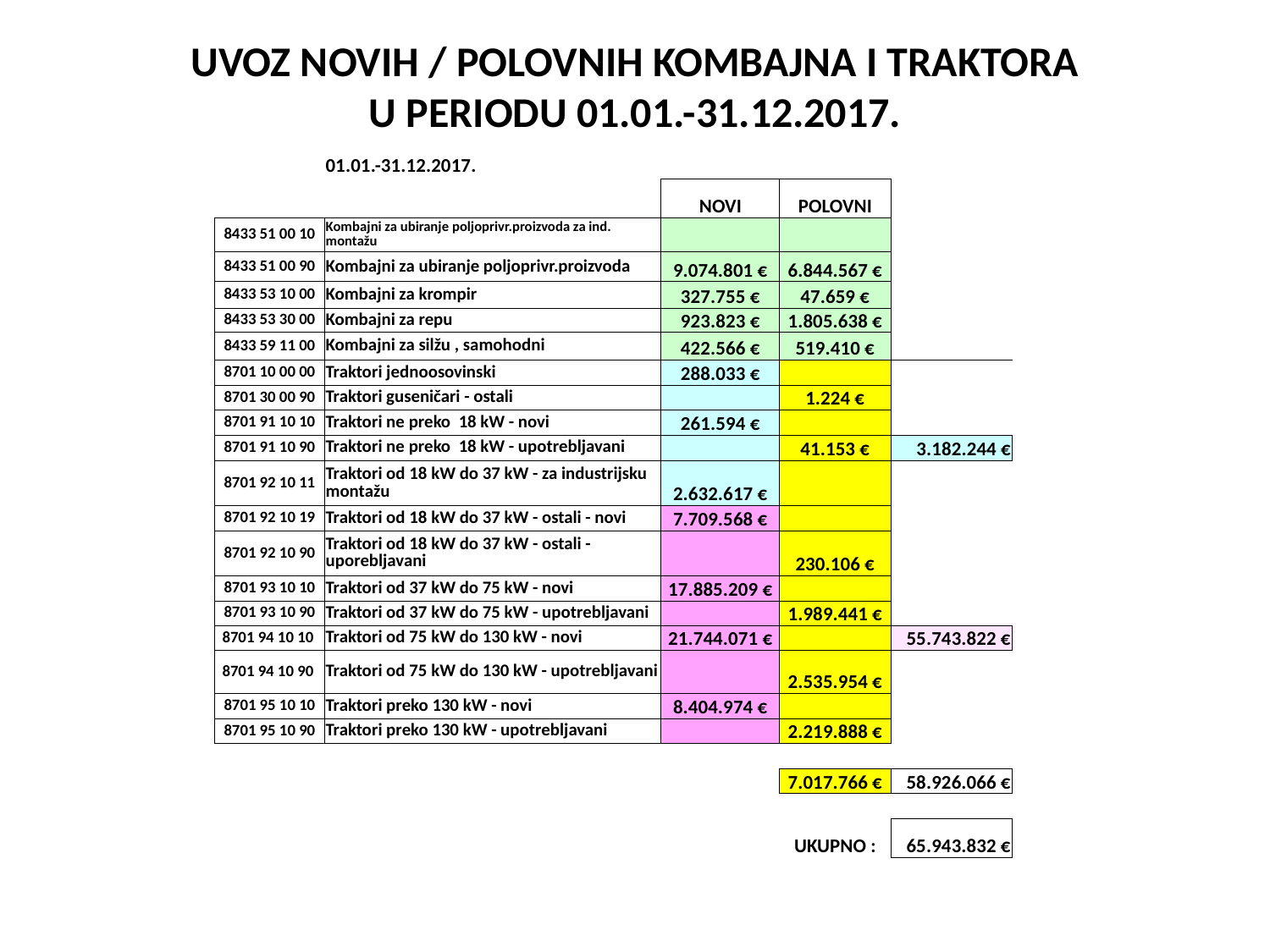

UVOZ NOVIH / POLOVNIH KOMBAJNA I TRAKTORA
U PERIODU 01.01.-31.12.2017.
|  | 01.01.-31.12.2017. |  |  |  |  |
| --- | --- | --- | --- | --- | --- |
|  |  | NOVI | POLOVNI |  |  |
| 8433 51 00 10 | Kombajni za ubiranje poljoprivr.proizvoda za ind. montažu |  |  |  |  |
| 8433 51 00 90 | Kombajni za ubiranje poljoprivr.proizvoda | 9.074.801 € | 6.844.567 € |  |  |
| 8433 53 10 00 | Kombajni za krompir | 327.755 € | 47.659 € |  |  |
| 8433 53 30 00 | Kombajni za repu | 923.823 € | 1.805.638 € |  |  |
| 8433 59 11 00 | Kombajni za silžu , samohodni | 422.566 € | 519.410 € |  |  |
| 8701 10 00 00 | Traktori jednoosovinski | 288.033 € |  |  |  |
| 8701 30 00 90 | Traktori guseničari - ostali |  | 1.224 € |  |  |
| 8701 91 10 10 | Traktori ne preko 18 kW - novi | 261.594 € |  |  |  |
| 8701 91 10 90 | Traktori ne preko 18 kW - upotrebljavani |  | 41.153 € |  | 3.182.244 € |
| 8701 92 10 11 | Traktori od 18 kW do 37 kW - za industrijsku montažu | 2.632.617 € |  |  |  |
| 8701 92 10 19 | Traktori od 18 kW do 37 kW - ostali - novi | 7.709.568 € |  |  |  |
| 8701 92 10 90 | Traktori od 18 kW do 37 kW - ostali - uporebljavani |  | 230.106 € |  |  |
| 8701 93 10 10 | Traktori od 37 kW do 75 kW - novi | 17.885.209 € |  |  |  |
| 8701 93 10 90 | Traktori od 37 kW do 75 kW - upotrebljavani |  | 1.989.441 € |  |  |
| 8701 94 10 10 | Traktori od 75 kW do 130 kW - novi | 21.744.071 € |  |  | 55.743.822 € |
| 8701 94 10 90 | Traktori od 75 kW do 130 kW - upotrebljavani |  | 2.535.954 € |  |  |
| 8701 95 10 10 | Traktori preko 130 kW - novi | 8.404.974 € |  |  |  |
| 8701 95 10 90 | Traktori preko 130 kW - upotrebljavani |  | 2.219.888 € |  |  |
|  |  |  |  |  |  |
|  |  |  | 7.017.766 € |  | 58.926.066 € |
|  |  |  |  |  |  |
|  |  |  | UKUPNO : |  | 65.943.832 € |